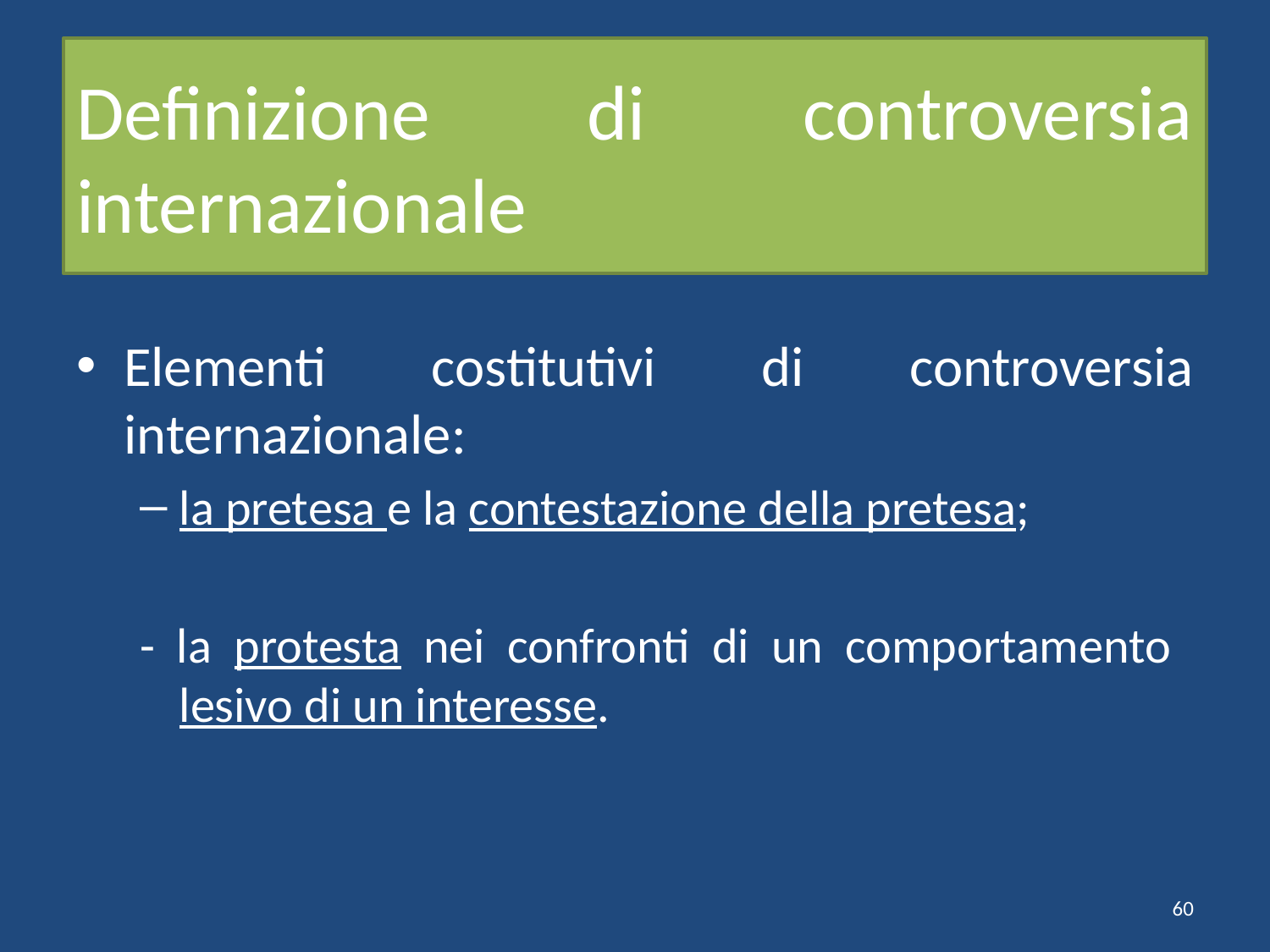

# Definizione di controversia internazionale
Elementi costitutivi di controversia internazionale:
la pretesa e la contestazione della pretesa;

- la protesta nei confronti di un comportamento  lesivo di un interesse.
60